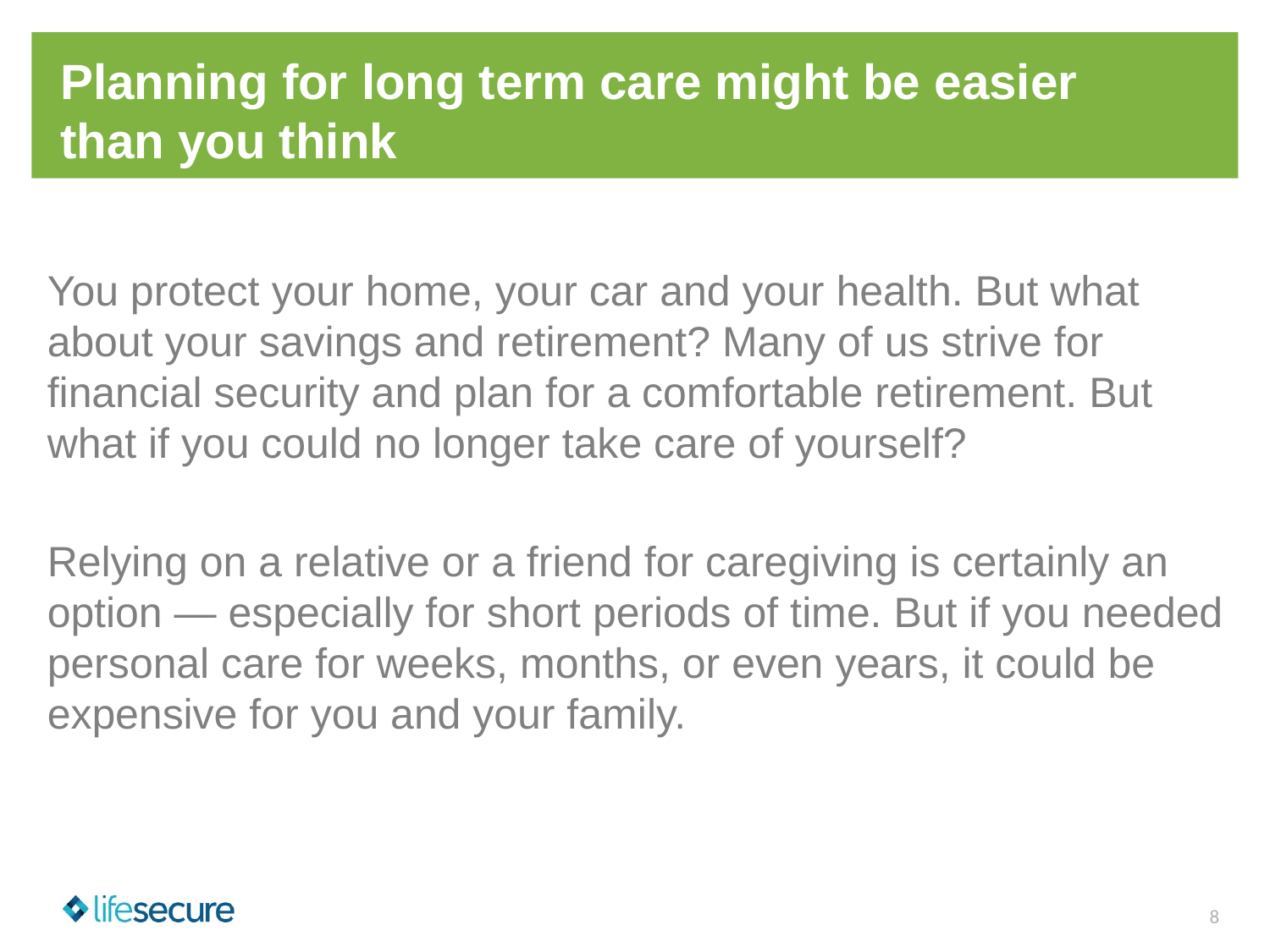

# Planning for long term care might be easier than you think

You protect your home, your car and your health. But what about your savings and retirement? Many of us strive for financial security and plan for a comfortable retirement. But what if you could no longer take care of yourself?

Relying on a relative or a friend for caregiving is certainly an option — especially for short periods of time. But if you needed personal care for weeks, months, or even years, it could be expensive for you and your family.
8